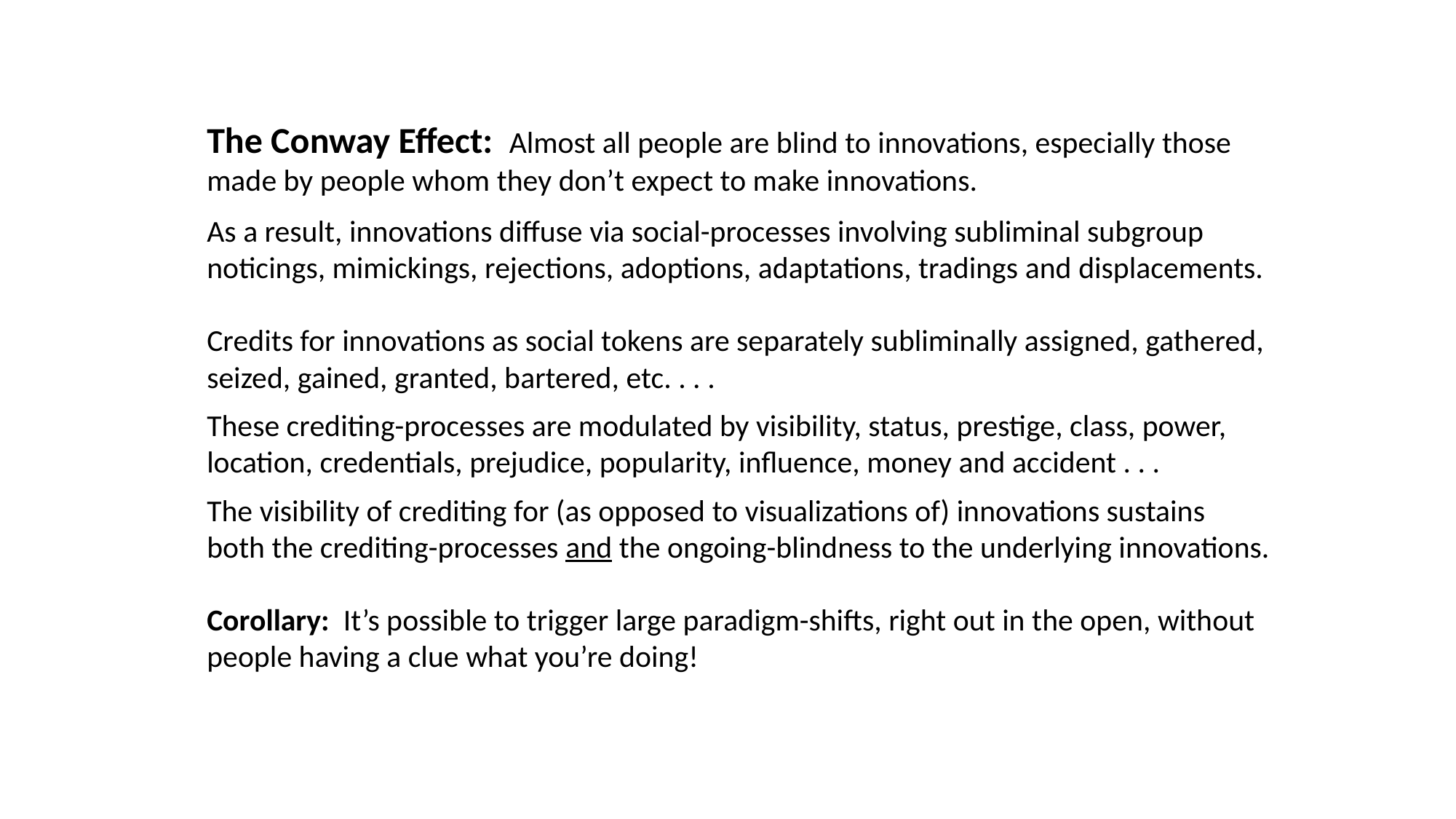

The Conway Effect:  Almost all people are blind to innovations, especially those made by people whom they don’t expect to make innovations.
As a result, innovations diffuse via social-processes involving subliminal subgroup noticings, mimickings, rejections, adoptions, adaptations, tradings and displacements.
Credits for innovations as social tokens are separately subliminally assigned, gathered, seized, gained, granted, bartered, etc. . . .
These crediting-processes are modulated by visibility, status, prestige, class, power, location, credentials, prejudice, popularity, influence, money and accident . . .
The visibility of crediting for (as opposed to visualizations of) innovations sustains
both the crediting-processes and the ongoing-blindness to the underlying innovations.
Corollary:  It’s possible to trigger large paradigm-shifts, right out in the open, without people having a clue what you’re doing!